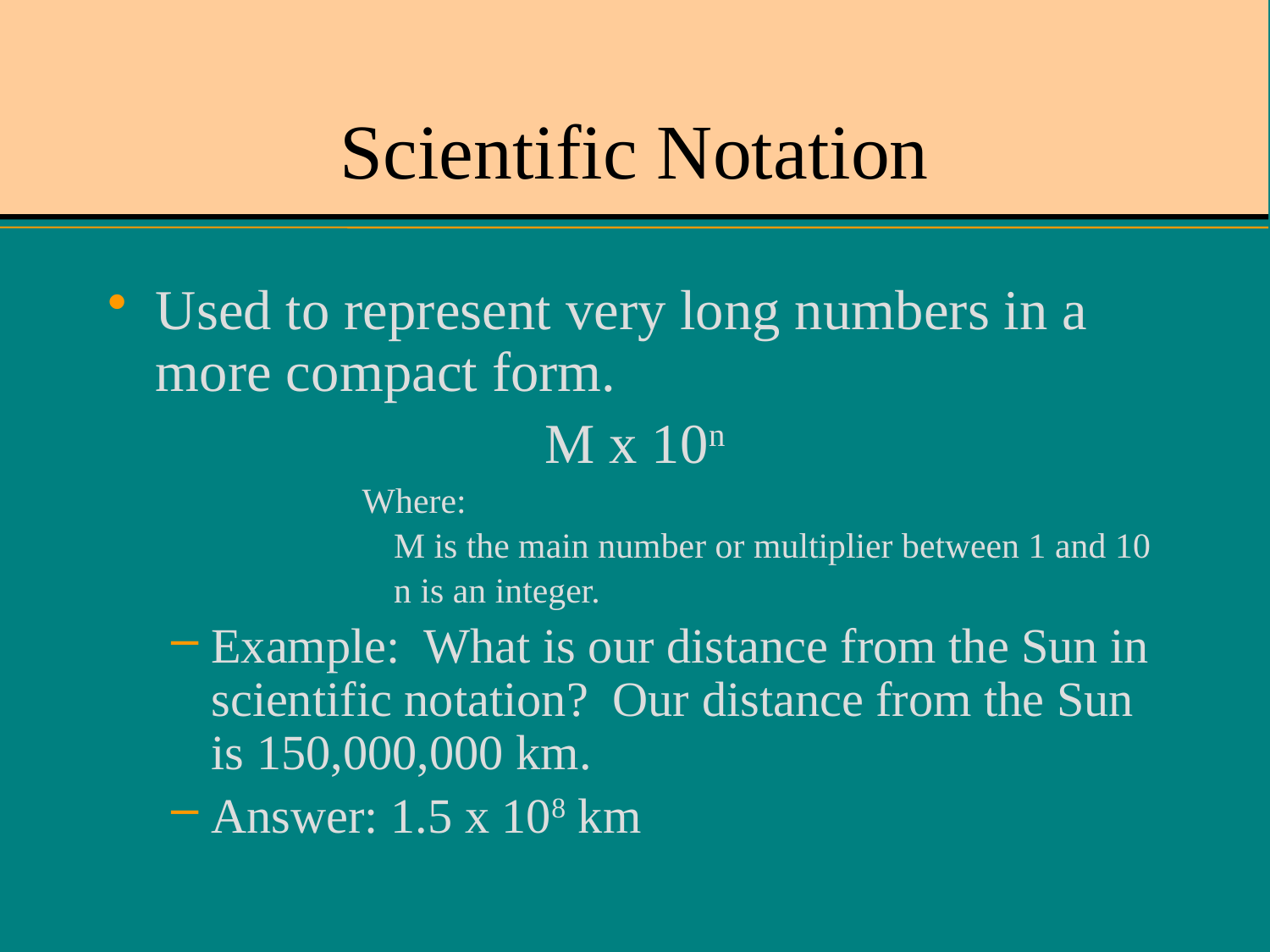

# Scientific Notation
Used to represent very long numbers in a more compact form.
M x 10n
Where:
	M is the main number or multiplier between 1 and 10
	n is an integer.
Example:  What is our distance from the Sun in scientific notation?  Our distance from the Sun is 150,000,000 km.
Answer: 1.5 x 108 km